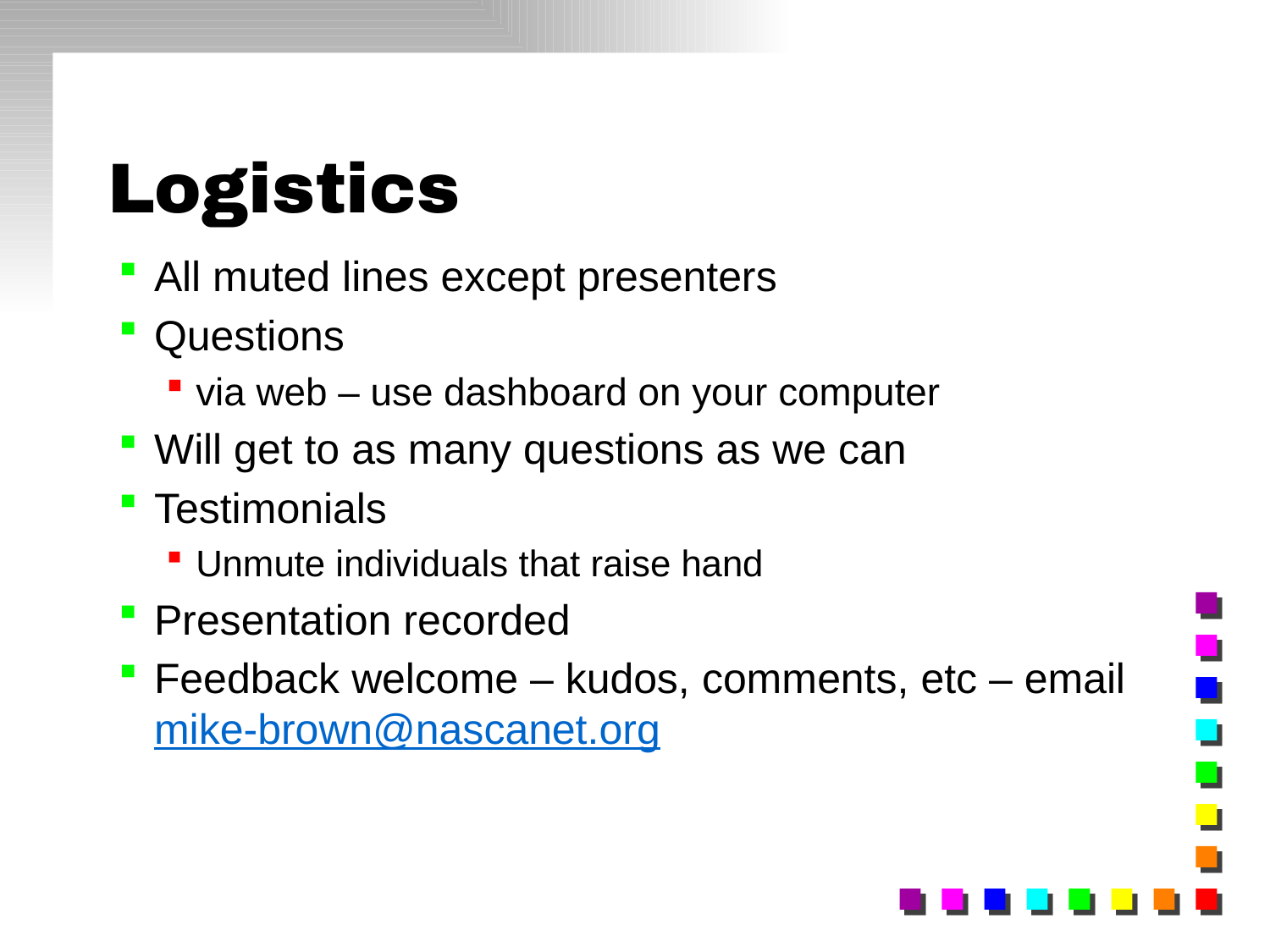

# Logistics
All muted lines except presenters
Questions
via web – use dashboard on your computer
Will get to as many questions as we can
Testimonials
Unmute individuals that raise hand
Presentation recorded
Feedback welcome – kudos, comments, etc – email mike-brown@nascanet.org